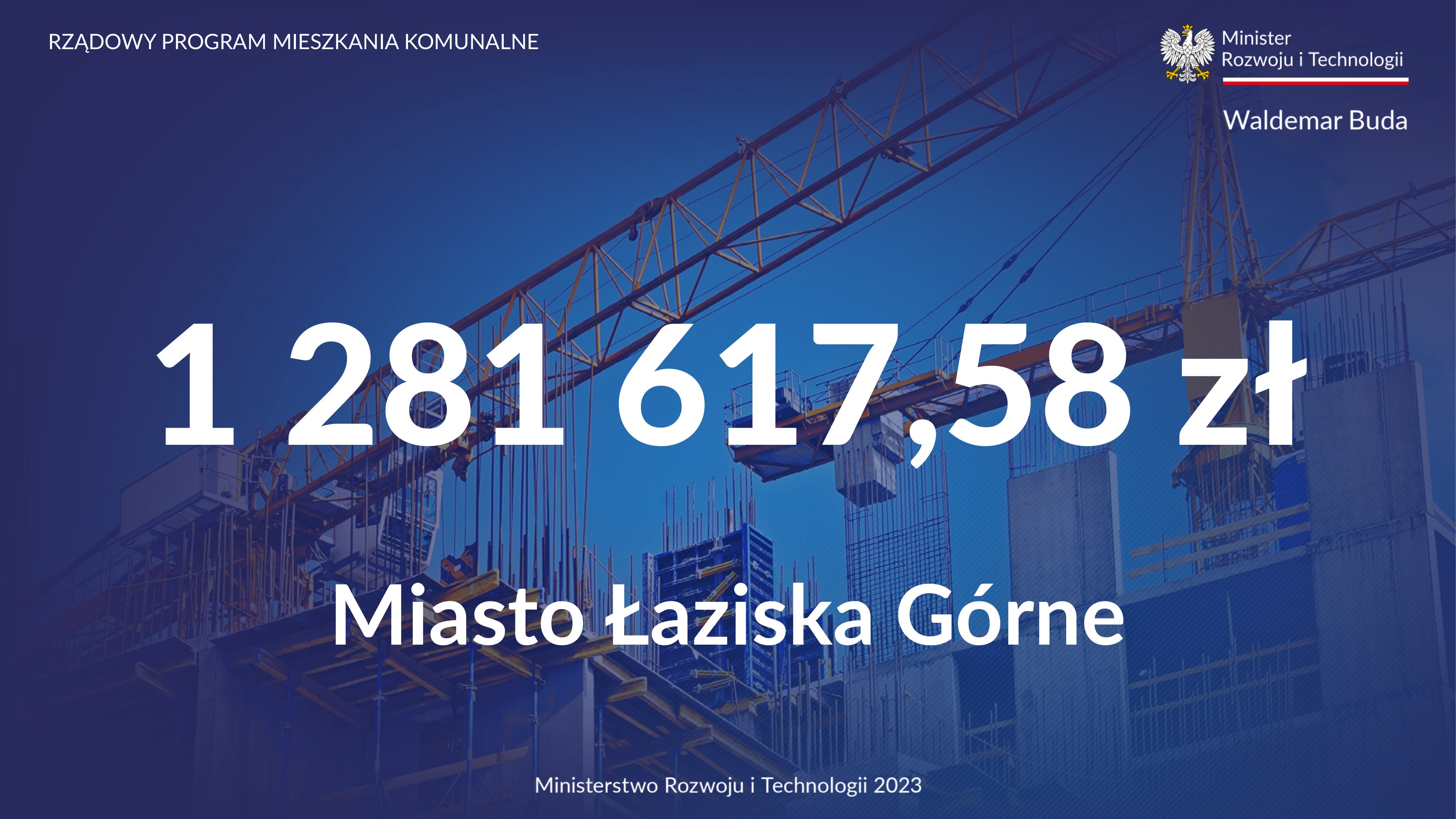

1 281 617,58 zł
Miasto Łaziska Górne